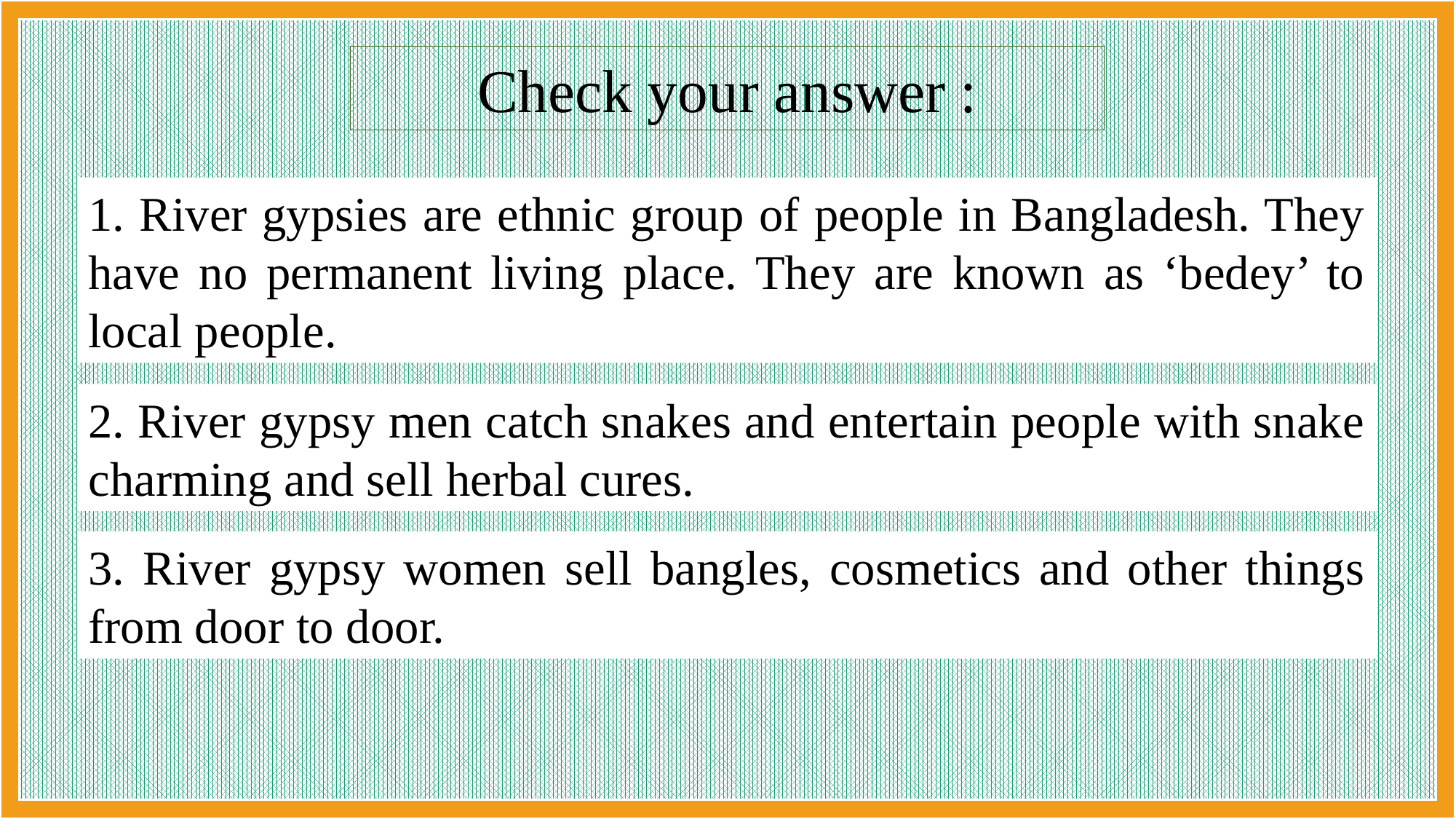

Check your answer :
1. River gypsies are ethnic group of people in Bangladesh. They have no permanent living place. They are known as ‘bedey’ to local people.
2. River gypsy men catch snakes and entertain people with snake charming and sell herbal cures.
3. River gypsy women sell bangles, cosmetics and other things from door to door.